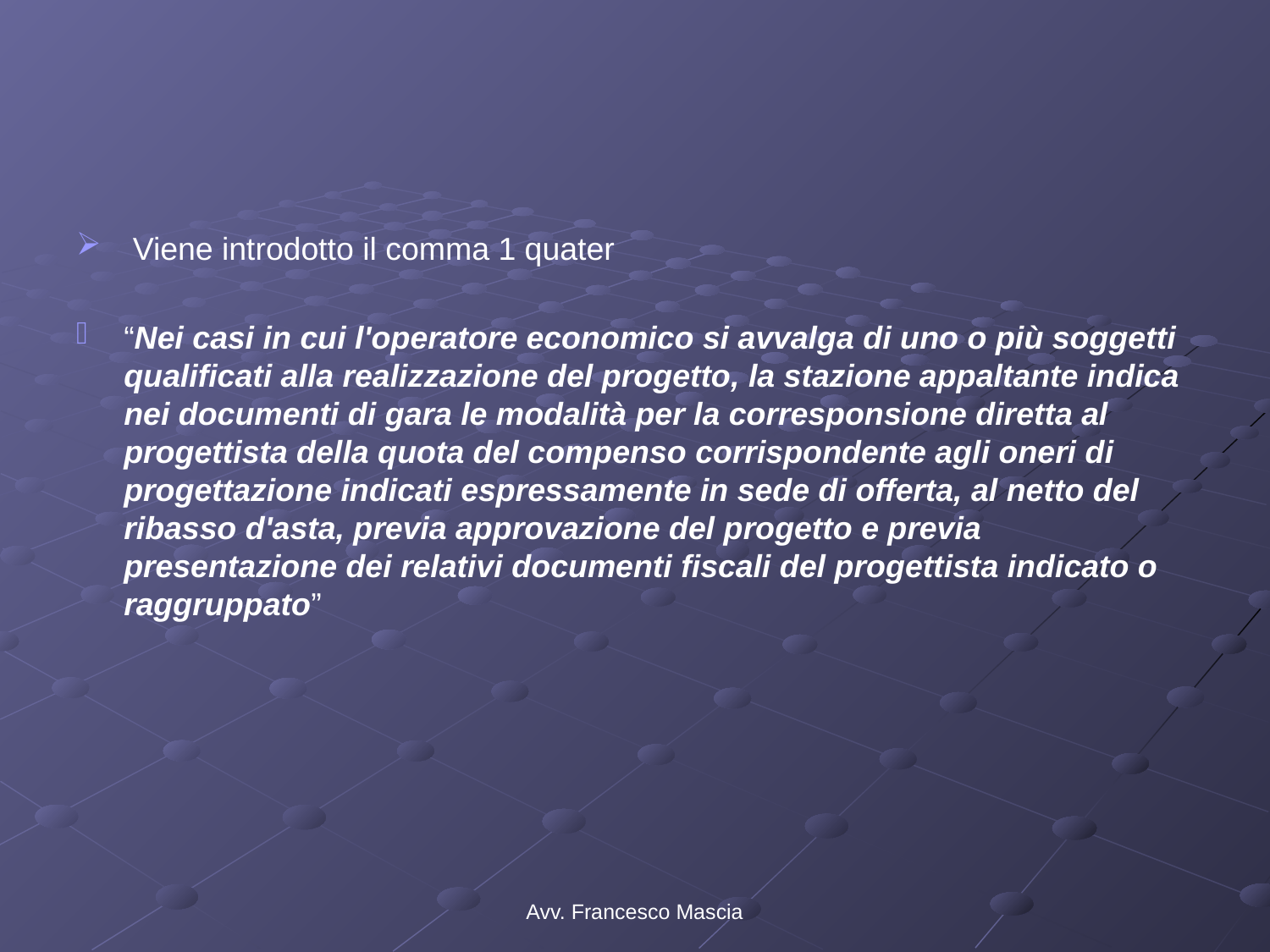

#
 Viene introdotto il comma 1 quater

“Nei casi in cui l'operatore economico si avvalga di uno o più soggetti qualificati alla realizzazione del progetto, la stazione appaltante indica nei documenti di gara le modalità per la corresponsione diretta al progettista della quota del compenso corrispondente agli oneri di progettazione indicati espressamente in sede di offerta, al netto del ribasso d'asta, previa approvazione del progetto e previa presentazione dei relativi documenti fiscali del progettista indicato o raggruppato”

Avv. Francesco Mascia